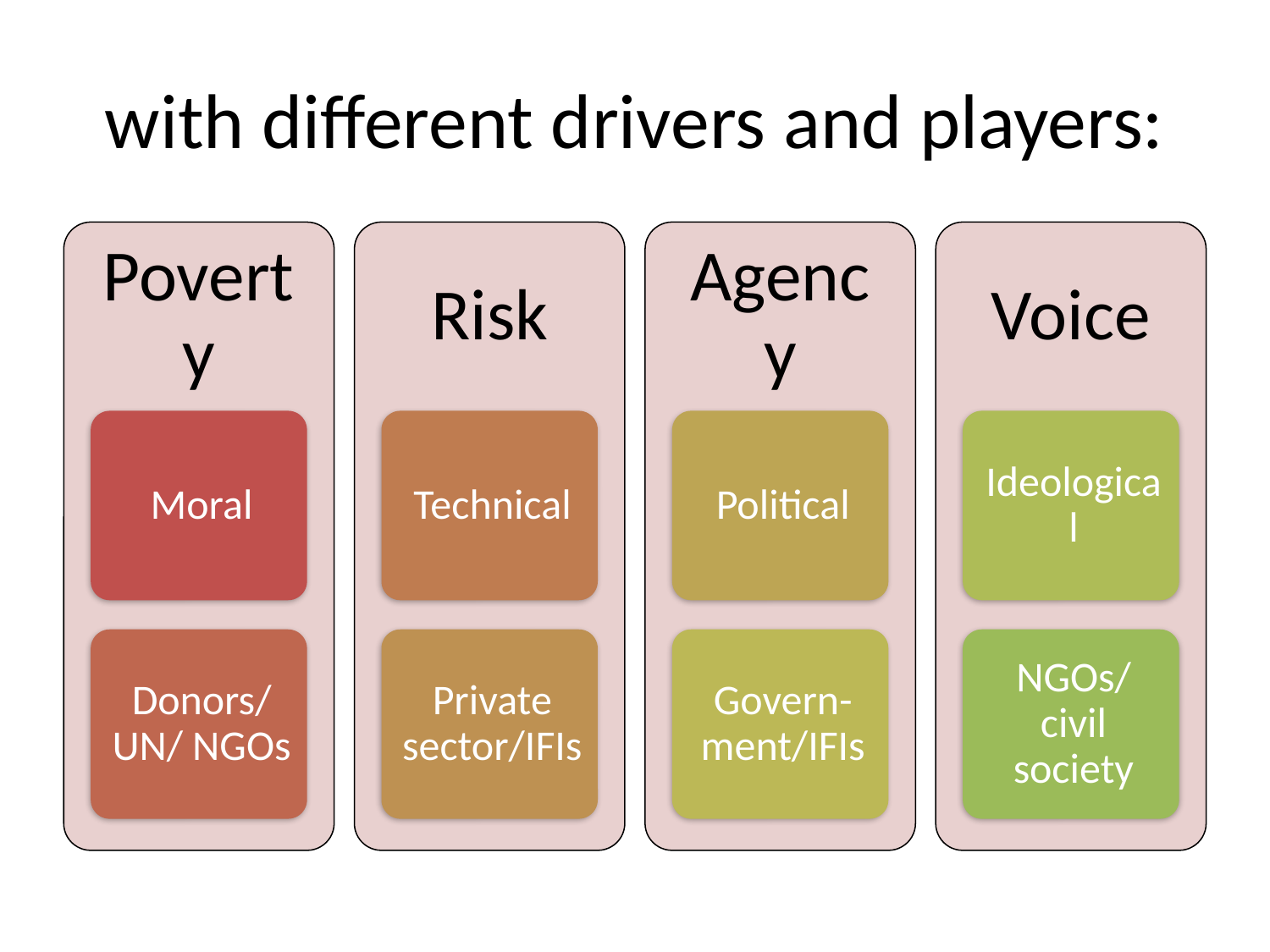

# with different drivers and players:
Poverty
Moral
Donors/ UN/ NGOs
Risk
Technical
Private sector/IFIs
Agency
Political
Govern-ment/IFIs
Voice
Ideological
NGOs/ civil society